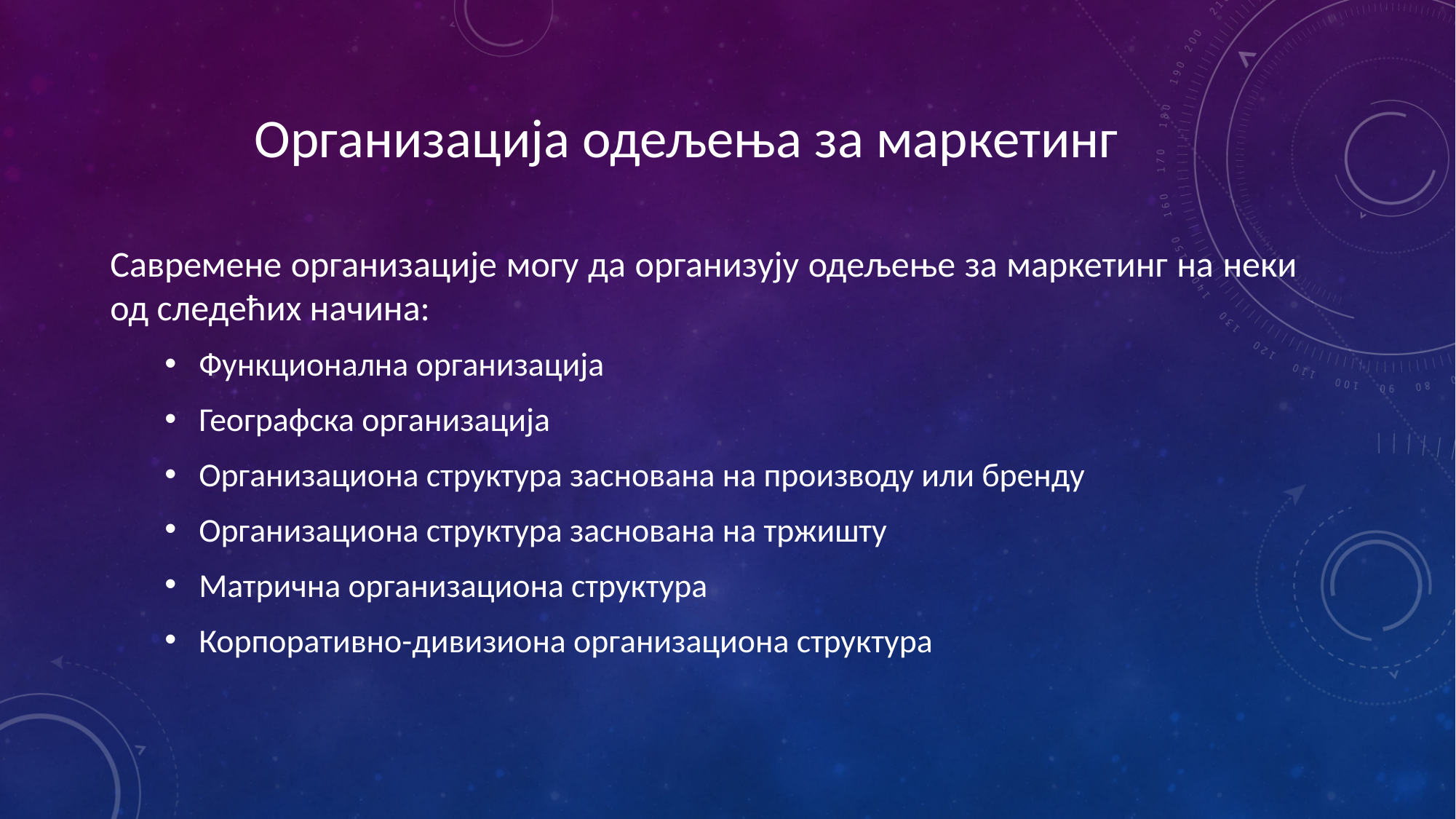

# Организација одељења за маркетинг
Савремене организације могу да организују одељење за маркетинг на неки од следећих начина:
Функционална организација
Географска организација
Организациона структура заснована на производу или бренду
Организациона структура заснована на тржишту
Матрична организациона структура
Корпоративно-дивизиона организациона структура